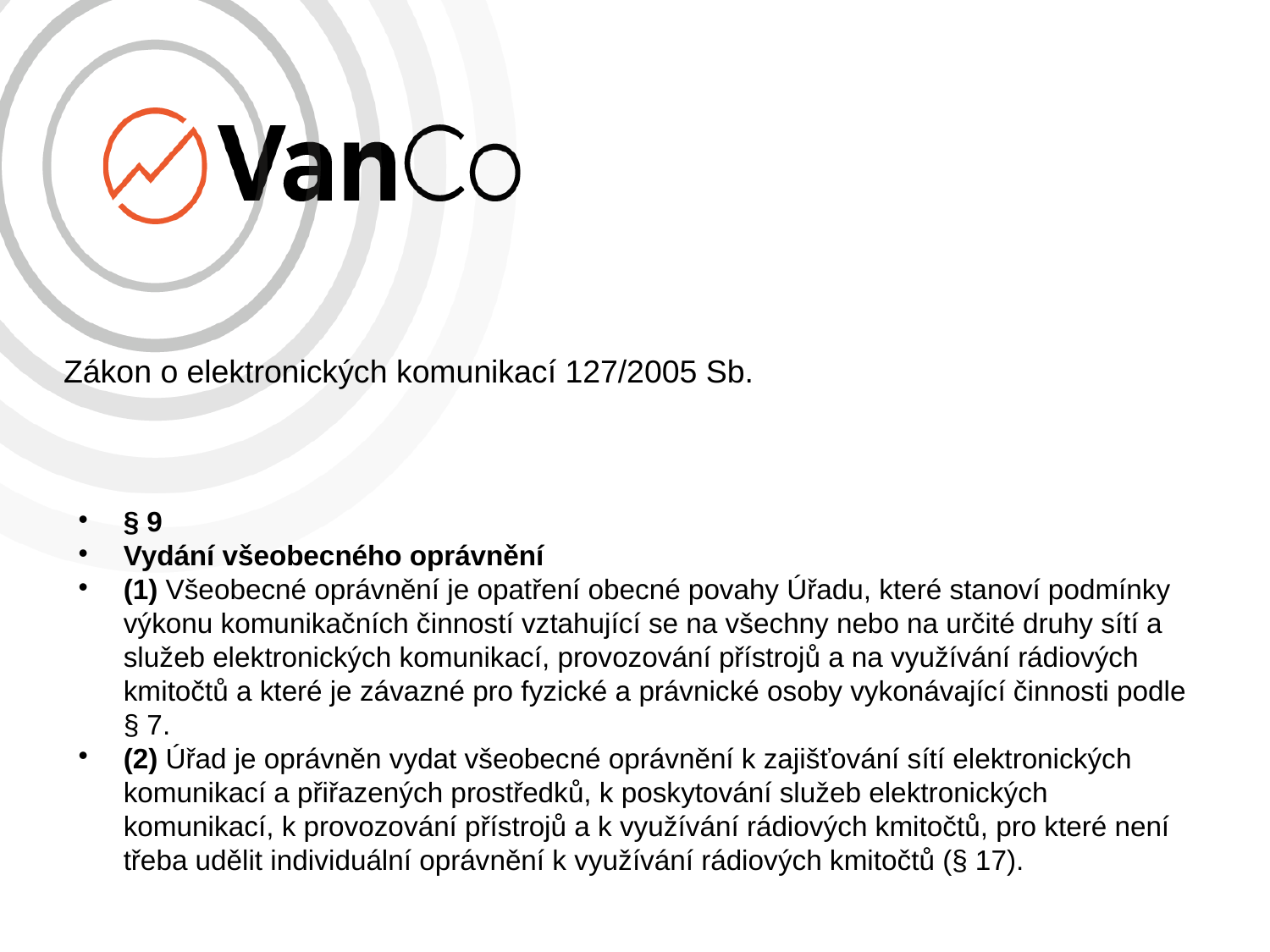

Zákon o elektronických komunikací 127/2005 Sb.
# § 9
Vydání všeobecného oprávnění
(1) Všeobecné oprávnění je opatření obecné povahy Úřadu, které stanoví podmínky výkonu komunikačních činností vztahující se na všechny nebo na určité druhy sítí a služeb elektronických komunikací, provozování přístrojů a na využívání rádiových kmitočtů a které je závazné pro fyzické a právnické osoby vykonávající činnosti podle § 7.
(2) Úřad je oprávněn vydat všeobecné oprávnění k zajišťování sítí elektronických komunikací a přiřazených prostředků, k poskytování služeb elektronických komunikací, k provozování přístrojů a k využívání rádiových kmitočtů, pro které není třeba udělit individuální oprávnění k využívání rádiových kmitočtů (§ 17).